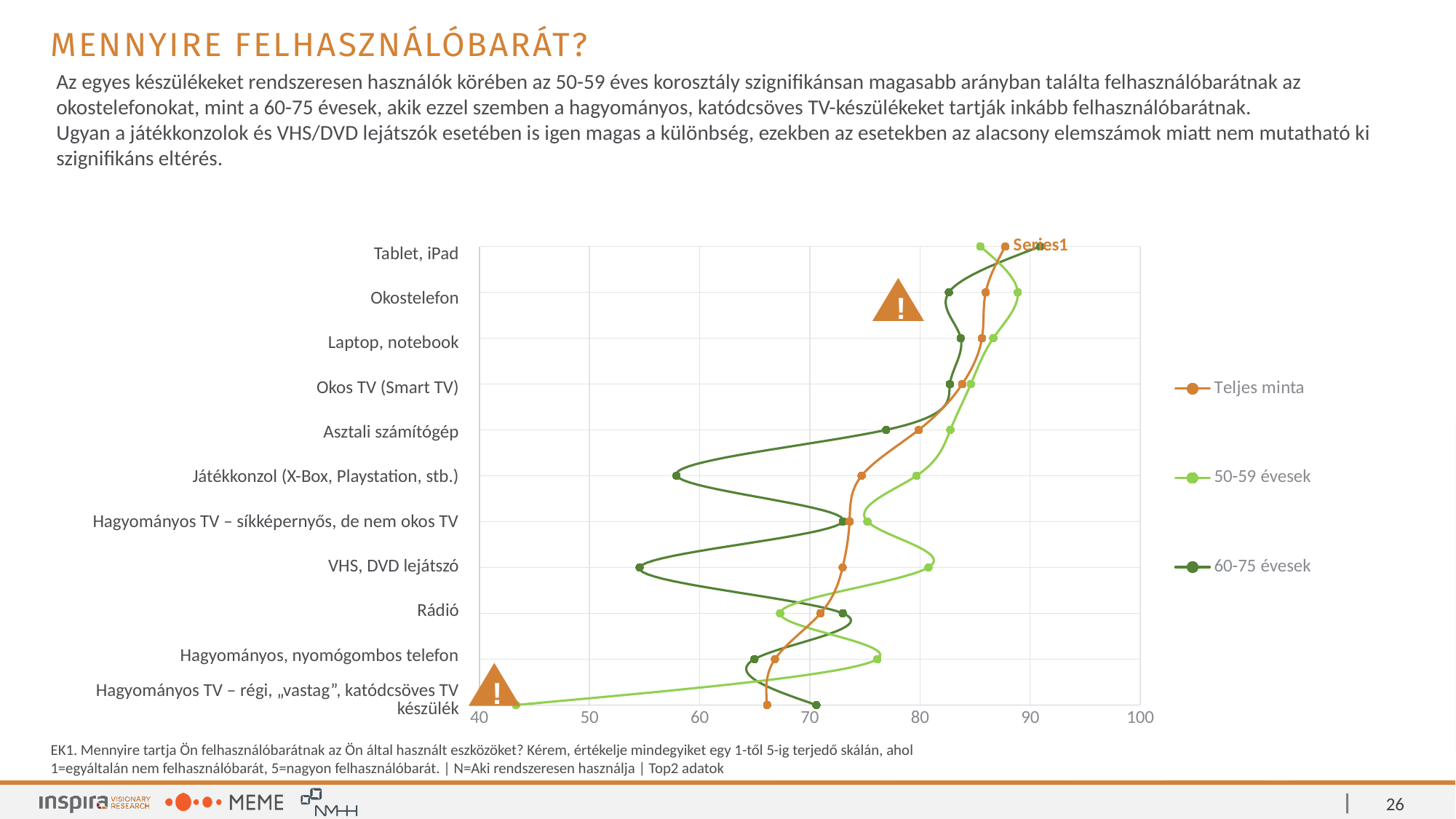

Mennyire felhasználóbarát?
Az egyes készülékeket rendszeresen használók körében az 50-59 éves korosztály szignifikánsan magasabb arányban találta felhasználóbarátnak az okostelefonokat, mint a 60-75 évesek, akik ezzel szemben a hagyományos, katódcsöves TV-készülékeket tartják inkább felhasználóbarátnak.
Ugyan a játékkonzolok és VHS/DVD lejátszók esetében is igen magas a különbség, ezekben az esetekben az alacsony elemszámok miatt nem mutatható ki szignifikáns eltérés.
| Tablet, iPad |
| --- |
| Okostelefon |
| Laptop, notebook |
| Okos TV (Smart TV) |
| Asztali számítógép |
| Játékkonzol (X-Box, Playstation, stb.) |
| Hagyományos TV – síkképernyős, de nem okos TV |
| VHS, DVD lejátszó |
| Rádió |
| Hagyományos, nyomógombos telefon |
| Hagyományos TV – régi, „vastag”, katódcsöves TV készülék |

### Chart

| Category | Teljes minta | 50-59 évesek | 60-75 évesek |
|---|---|---|---|
!
!
EK1. Mennyire tartja Ön felhasználóbarátnak az Ön által használt eszközöket? Kérem, értékelje mindegyiket egy 1-től 5-ig terjedő skálán, ahol 1=egyáltalán nem felhasználóbarát, 5=nagyon felhasználóbarát. | N=Aki rendszeresen használja | Top2 adatok
26